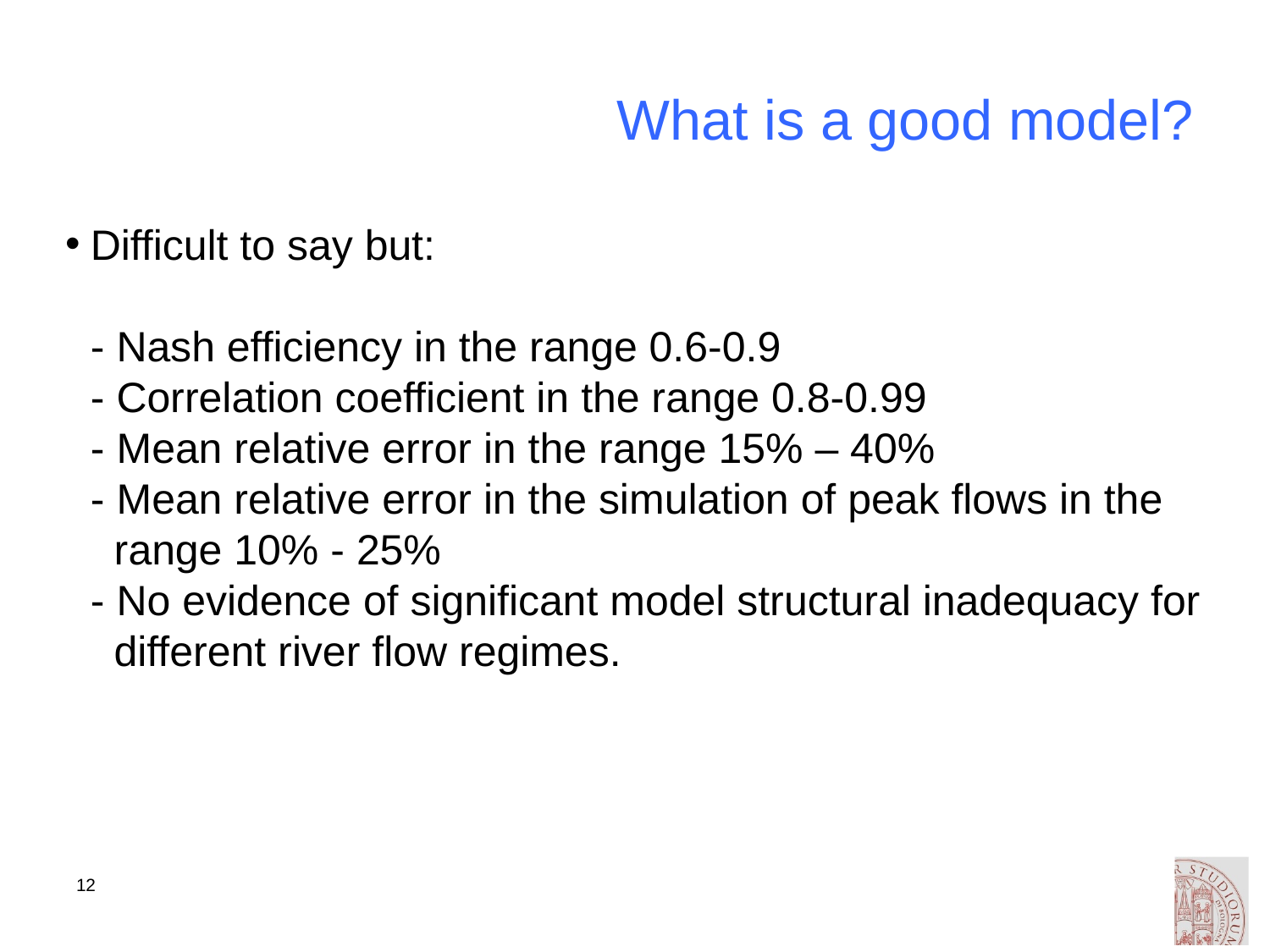

# What is a good model?
Difficult to say but:

	- Nash efficiency in the range 0.6-0.9
	- Correlation coefficient in the range 0.8-0.99
	- Mean relative error in the range 15% – 40%
	- Mean relative error in the simulation of peak flows in the
  range 10% - 25%
	- No evidence of significant model structural inadequacy for
  different river flow regimes.
12